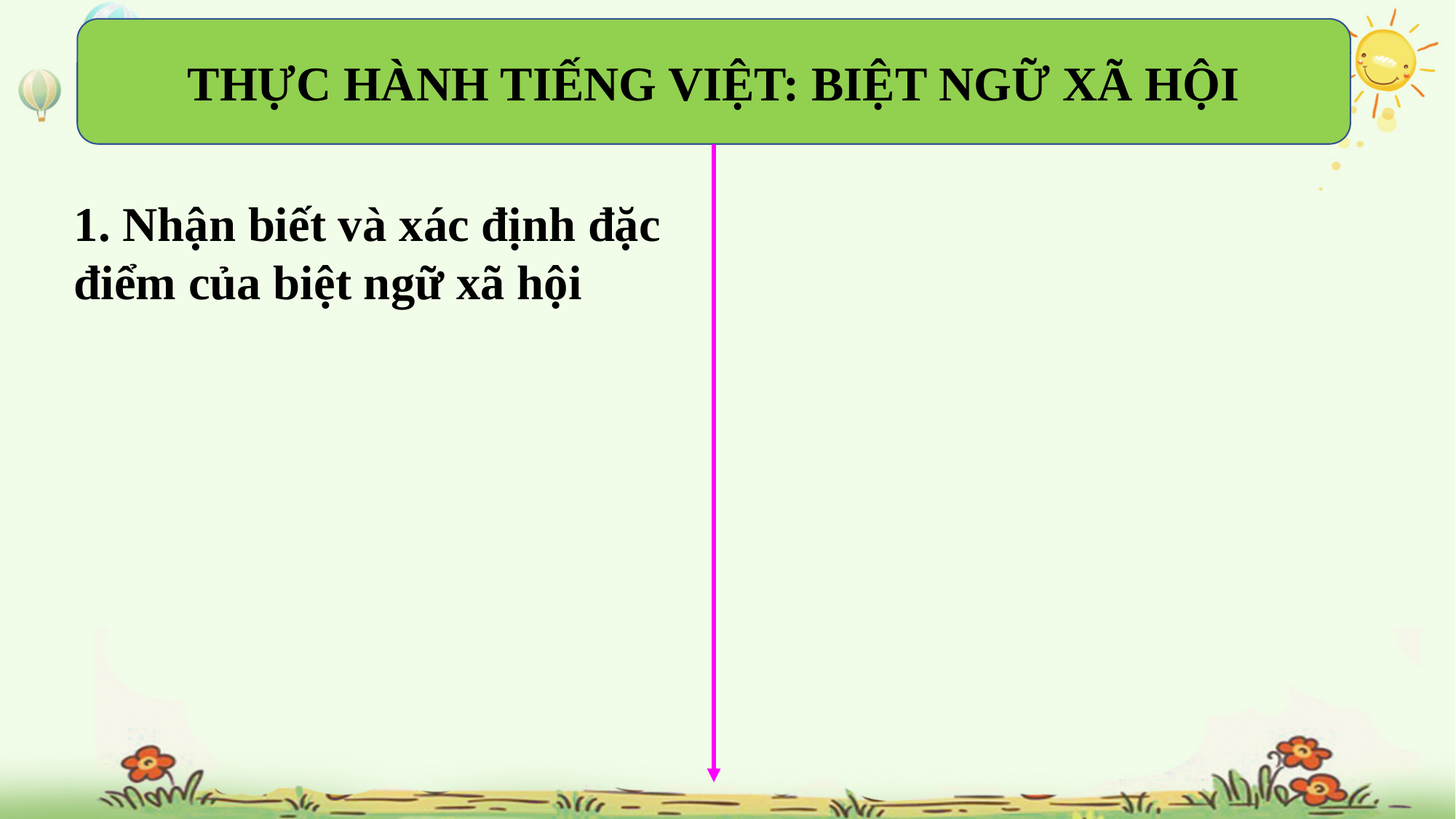

THỰC HÀNH TIẾNG VIỆT: BIỆT NGỮ XÃ HỘI
1. Nhận biết và xác định đặc điểm của biệt ngữ xã hội